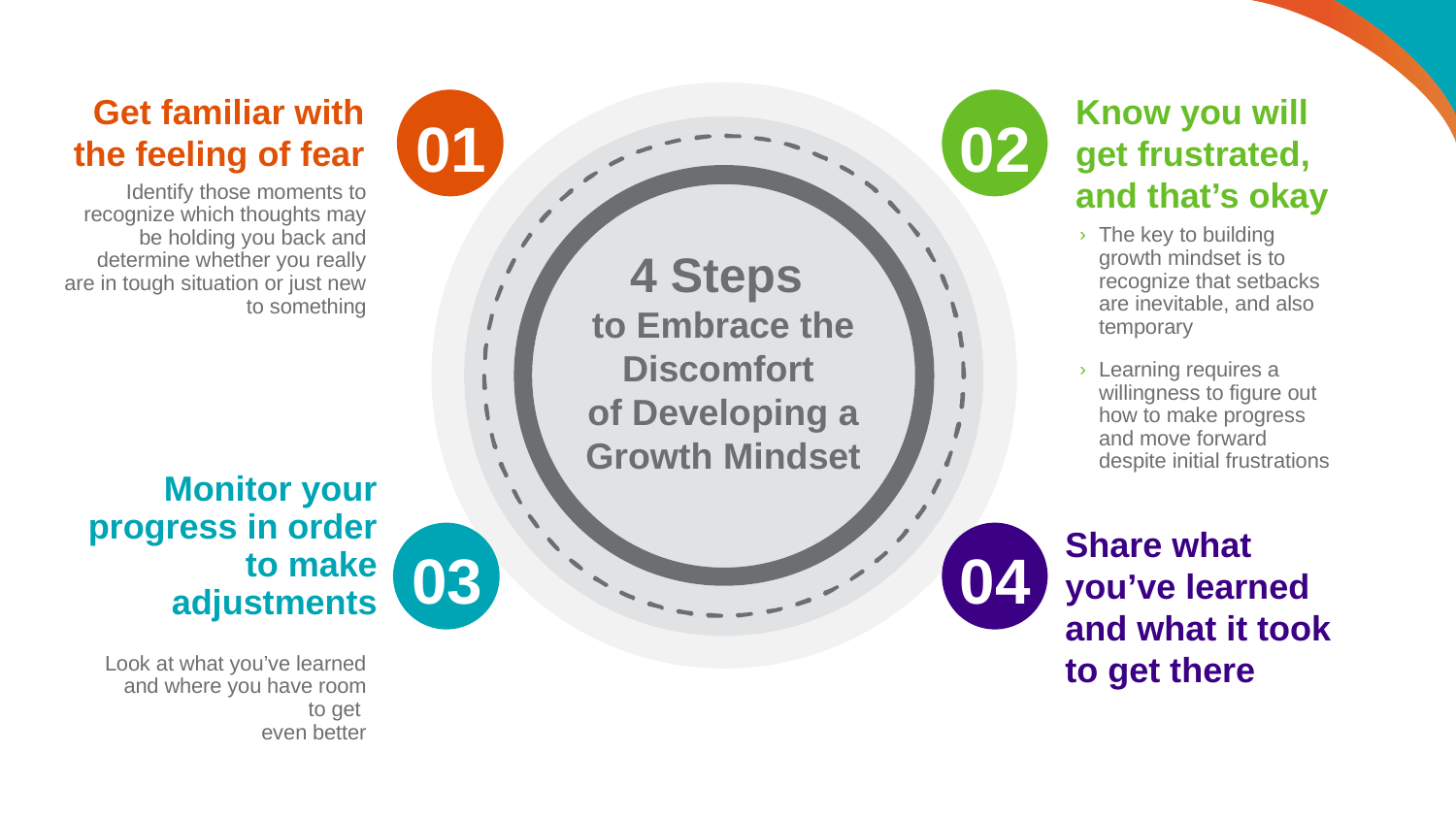

Get familiar with the feeling of fear

Identify those moments to recognize which thoughts may be holding you back and determine whether you really are in tough situation or just new to something

01

02
Know you will get frustrated, and that’s okay

The key to building growth mindset is to recognize that setbacks are inevitable, and also temporary
Learning requires a willingness to figure out how to make progress and move forward despite initial frustrations
# 4 Steps to Embrace the Discomfort of Developing a Growth Mindset
Monitor your progress in order to make adjustments
Look at what you’ve learned and where you have room to get
even better

03

04
Share what you’ve learned and what it took to get there